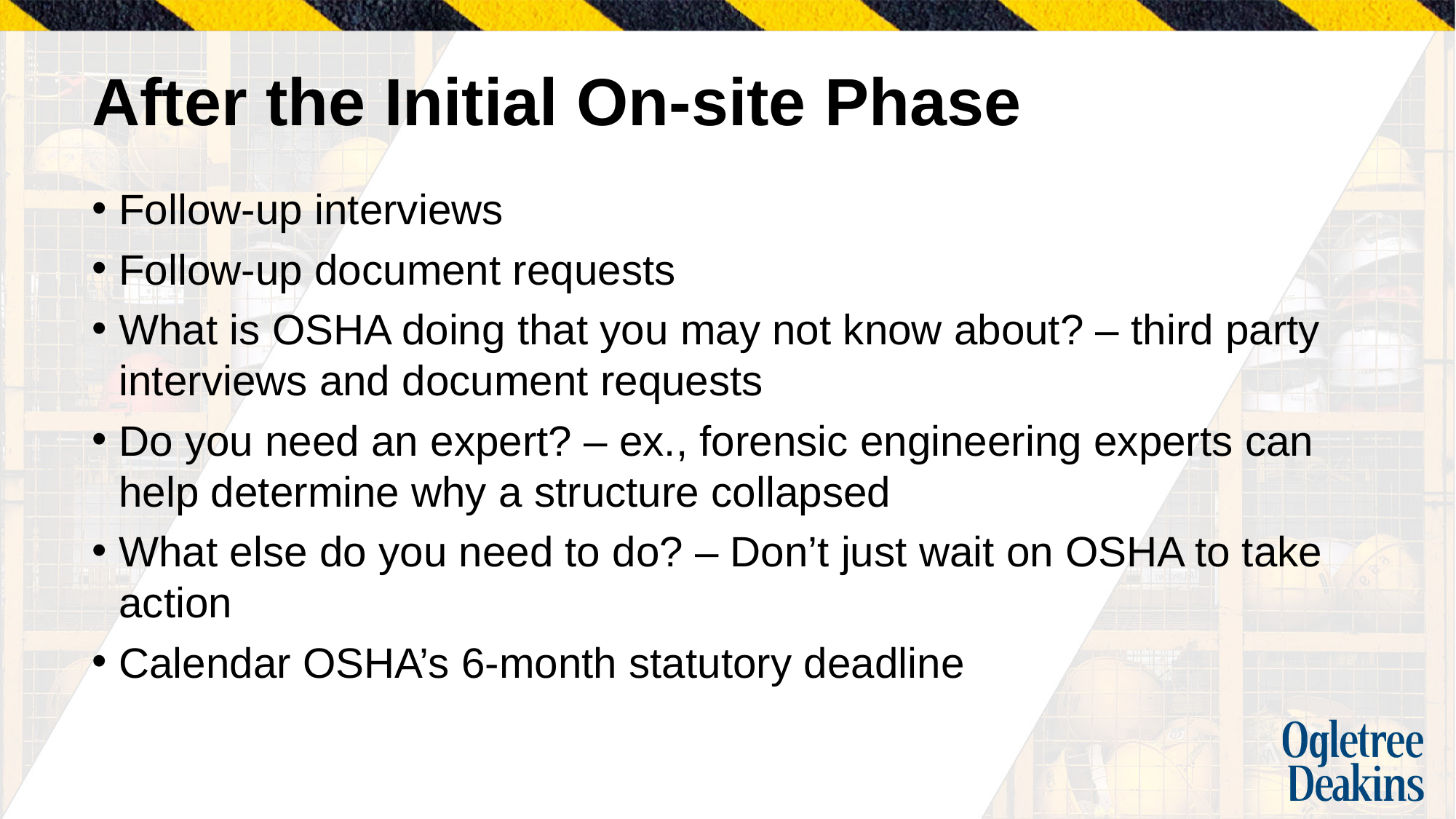

# After the Initial On-site Phase
Follow-up interviews
Follow-up document requests
What is OSHA doing that you may not know about? – third party interviews and document requests
Do you need an expert? – ex., forensic engineering experts can help determine why a structure collapsed
What else do you need to do? – Don’t just wait on OSHA to take action
Calendar OSHA’s 6-month statutory deadline